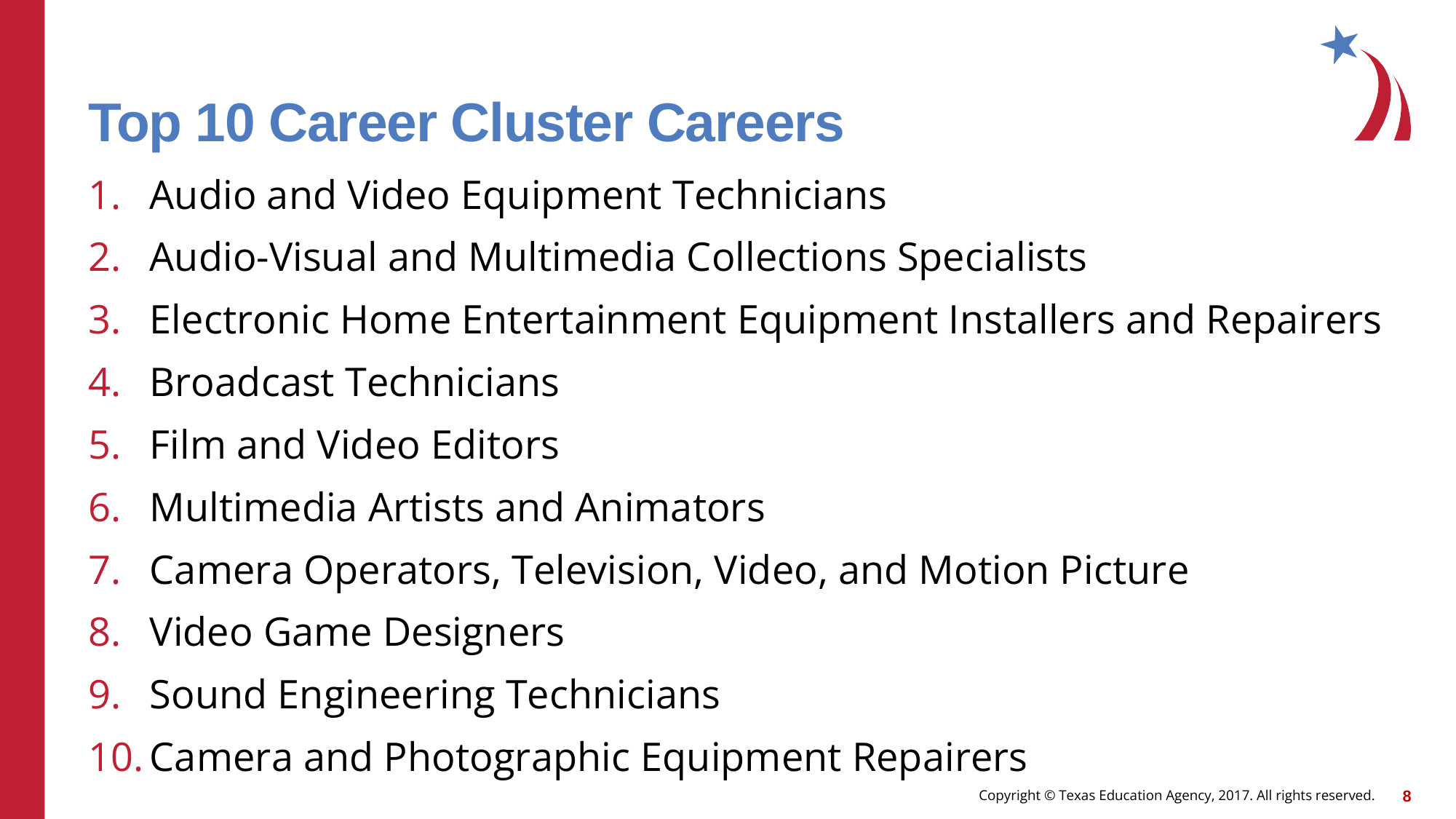

# Top 10 Career Cluster Careers
Audio and Video Equipment Technicians
Audio-Visual and Multimedia Collections Specialists
Electronic Home Entertainment Equipment Installers and Repairers
Broadcast Technicians
Film and Video Editors
Multimedia Artists and Animators
Camera Operators, Television, Video, and Motion Picture
Video Game Designers
Sound Engineering Technicians
Camera and Photographic Equipment Repairers